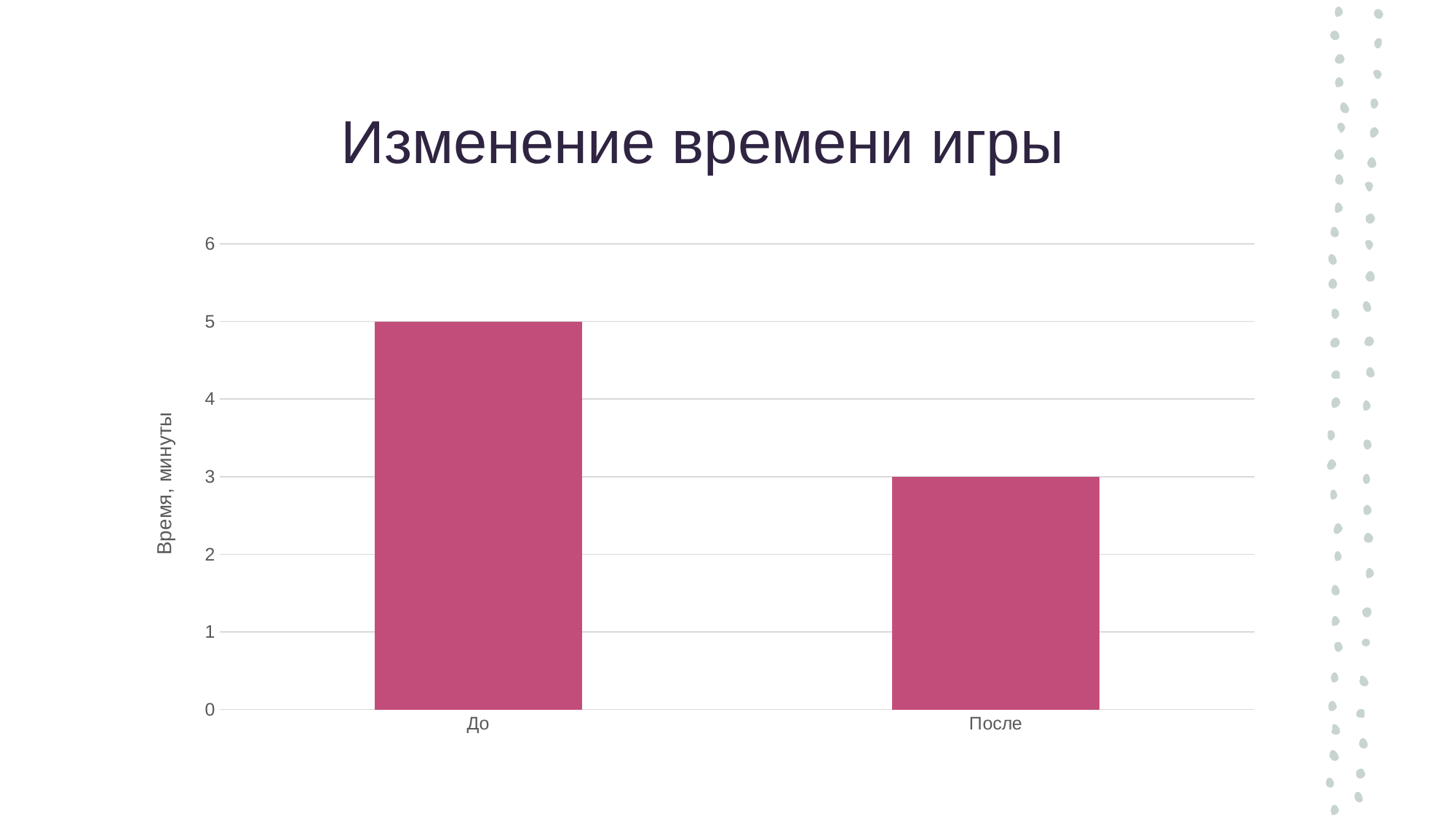

# Изменение времени игры

### Chart

| Category | Время Игры |
|---|---|
| До | 5.0 |
| После | 3.0 |